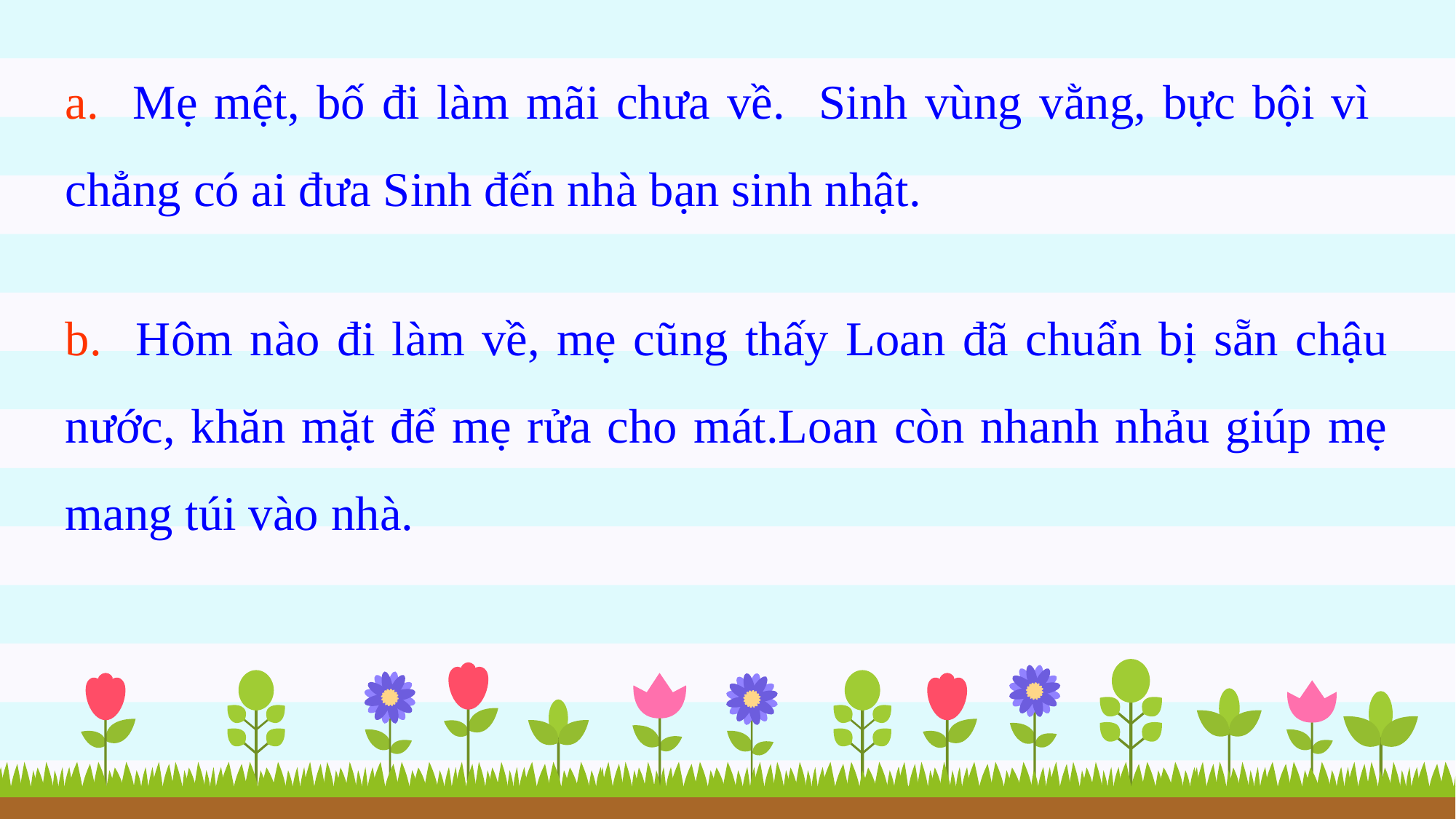

a.  Mẹ mệt, bố đi làm mãi chưa về.  Sinh vùng vằng, bực bội vì chẳng có ai đưa Sinh đến nhà bạn sinh nhật.
b.  Hôm nào đi làm về, mẹ cũng thấy Loan đã chuẩn bị sẵn chậu nước, khăn mặt để mẹ rửa cho mát.Loan còn nhanh nhảu giúp mẹ mang túi vào nhà.